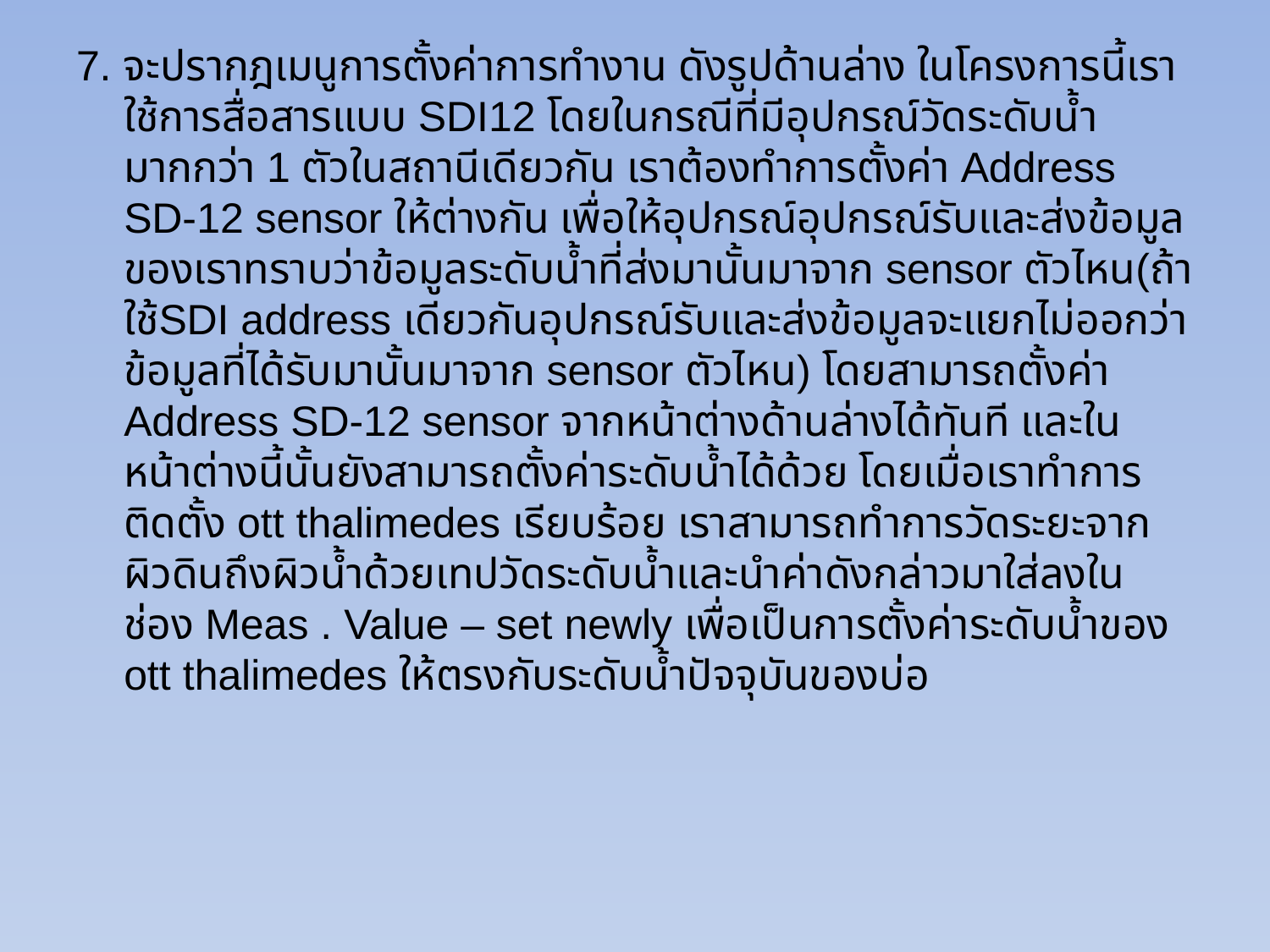

7. จะปรากฎเมนูการตั้งค่าการทำงาน ดังรูปด้านล่าง ในโครงการนี้เราใช้การสื่อสารแบบ SDI12 โดยในกรณีที่มีอุปกรณ์วัดระดับน้ำมากกว่า 1 ตัวในสถานีเดียวกัน เราต้องทำการตั้งค่า Address SD-12 sensor ให้ต่างกัน เพื่อให้อุปกรณ์อุปกรณ์รับและส่งข้อมูลของเราทราบว่าข้อมูลระดับน้ำที่ส่งมานั้นมาจาก sensor ตัวไหน(ถ้าใช้SDI address เดียวกันอุปกรณ์รับและส่งข้อมูลจะแยกไม่ออกว่าข้อมูลที่ได้รับมานั้นมาจาก sensor ตัวไหน) โดยสามารถตั้งค่า Address SD-12 sensor จากหน้าต่างด้านล่างได้ทันที และในหน้าต่างนี้นั้นยังสามารถตั้งค่าระดับน้ำได้ด้วย โดยเมื่อเราทำการติดตั้ง ott thalimedes เรียบร้อย เราสามารถทำการวัดระยะจากผิวดินถึงผิวน้ำด้วยเทปวัดระดับน้ำและนำค่าดังกล่าวมาใส่ลงในช่อง Meas . Value – set newly เพื่อเป็นการตั้งค่าระดับน้ำของ ott thalimedes ให้ตรงกับระดับน้ำปัจจุบันของบ่อ